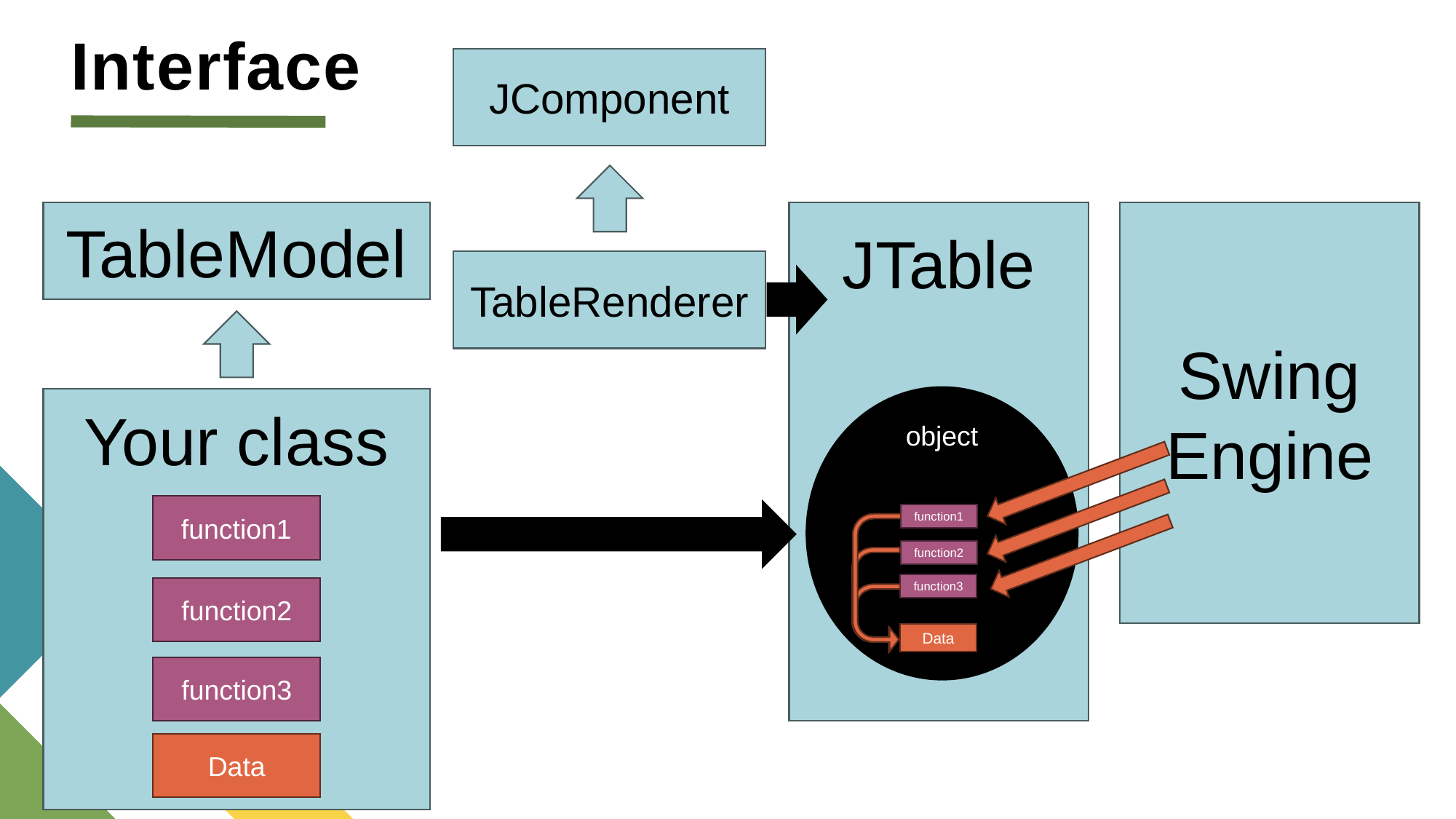

# Interface
JComponent

TableModel
JTable

Swing
Engine
TableRenderer

object

Your class

function1

function1

function2

function3

function2

Data
function3
Data